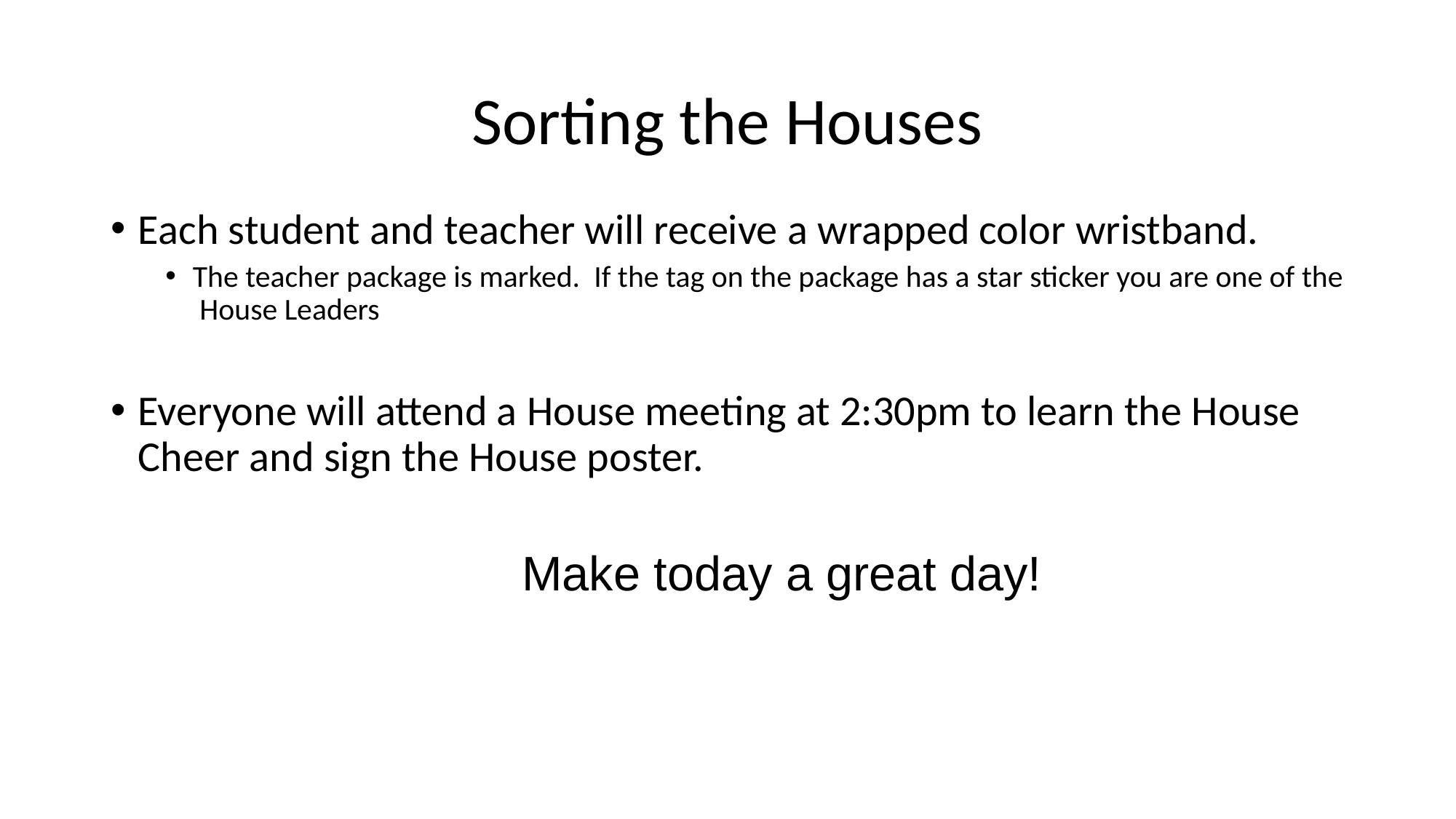

# Sorting the Houses
Each student and teacher will receive a wrapped color wristband.
The teacher package is marked.  If the tag on the package has a star sticker you are one of the  House Leaders

Everyone will attend a House meeting at 2:30pm to learn the House Cheer and sign the House poster.

Make today a great day!